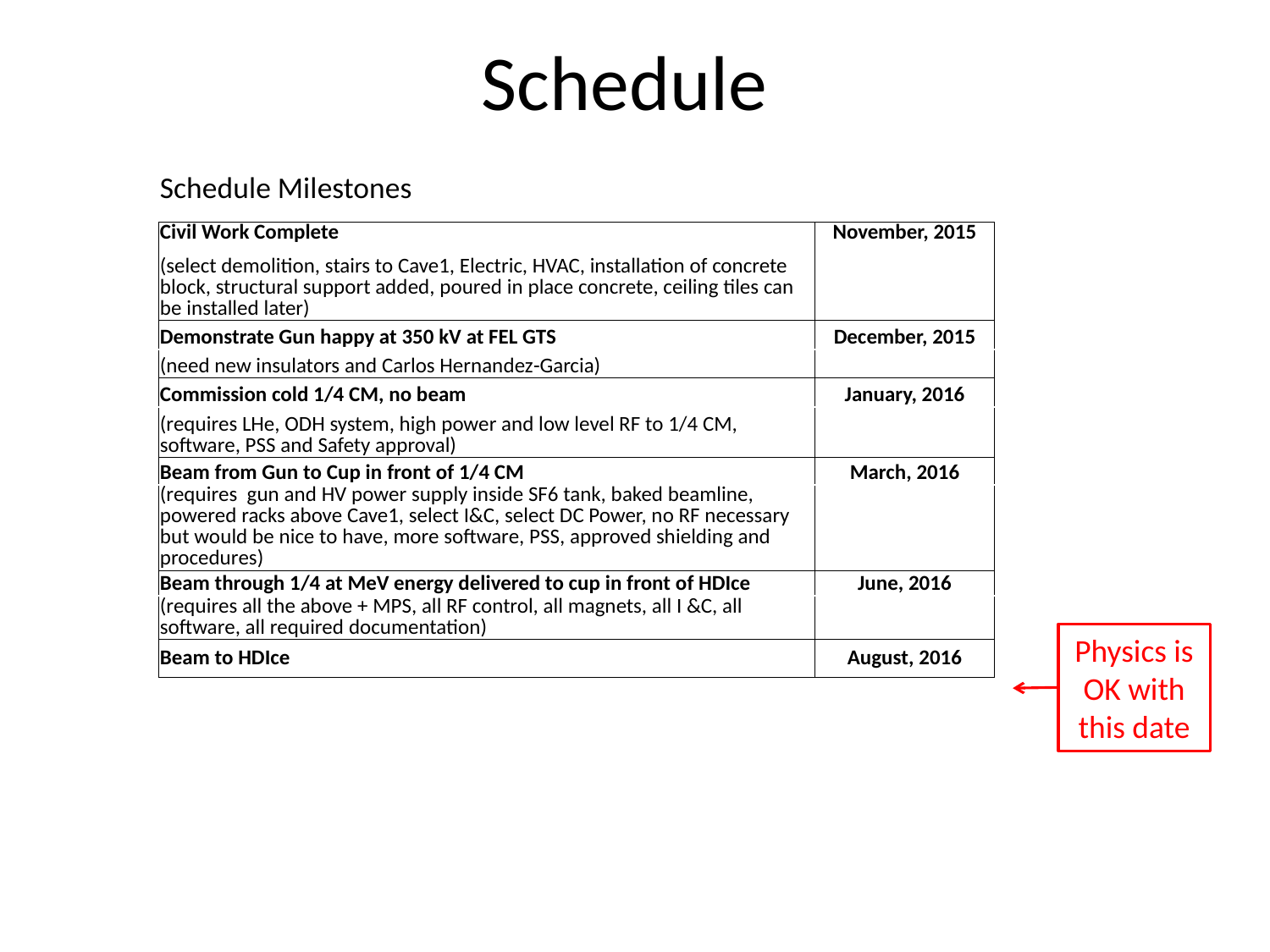

# Schedule
| Schedule Milestones |  |
| --- | --- |
| Civil Work Complete | November, 2015 |
| (select demolition, stairs to Cave1, Electric, HVAC, installation of concrete block, structural support added, poured in place concrete, ceiling tiles can be installed later) |  |
| Demonstrate Gun happy at 350 kV at FEL GTS | December, 2015 |
| (need new insulators and Carlos Hernandez-Garcia) |  |
| Commission cold 1/4 CM, no beam | January, 2016 |
| (requires LHe, ODH system, high power and low level RF to 1/4 CM, software, PSS and Safety approval) |  |
| Beam from Gun to Cup in front of 1/4 CM | March, 2016 |
| (requires gun and HV power supply inside SF6 tank, baked beamline, powered racks above Cave1, select I&C, select DC Power, no RF necessary but would be nice to have, more software, PSS, approved shielding and procedures) |  |
| Beam through 1/4 at MeV energy delivered to cup in front of HDIce | June, 2016 |
| (requires all the above + MPS, all RF control, all magnets, all I &C, all software, all required documentation) |  |
| Beam to HDIce | August, 2016 |
Physics is OK with this date